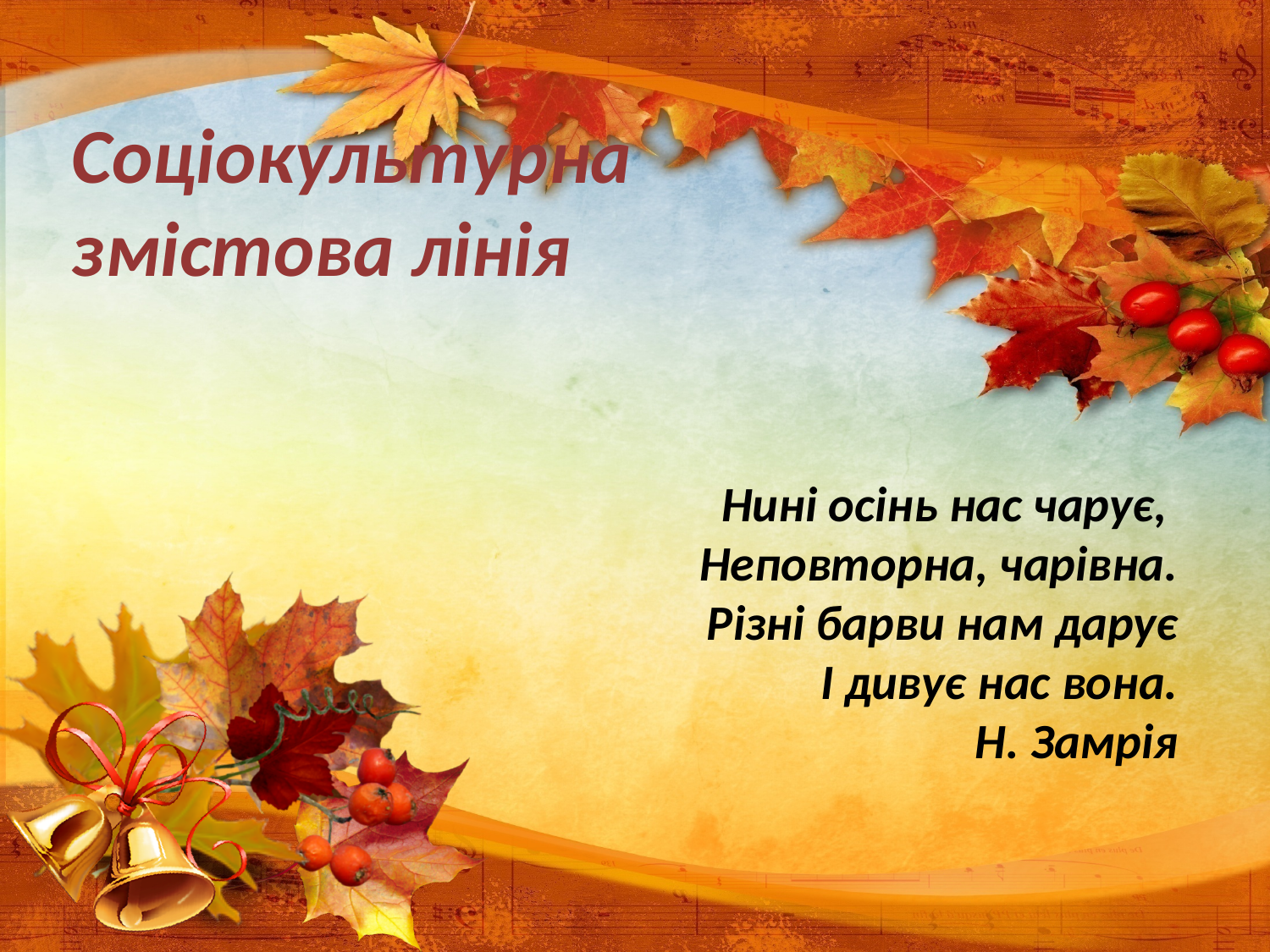

Соціокультурна змістова лінія

Нині осінь нас чарує,
Неповторна, чарівна.
Різні барви нам дарує
І дивує нас вона.
Н. Замрія